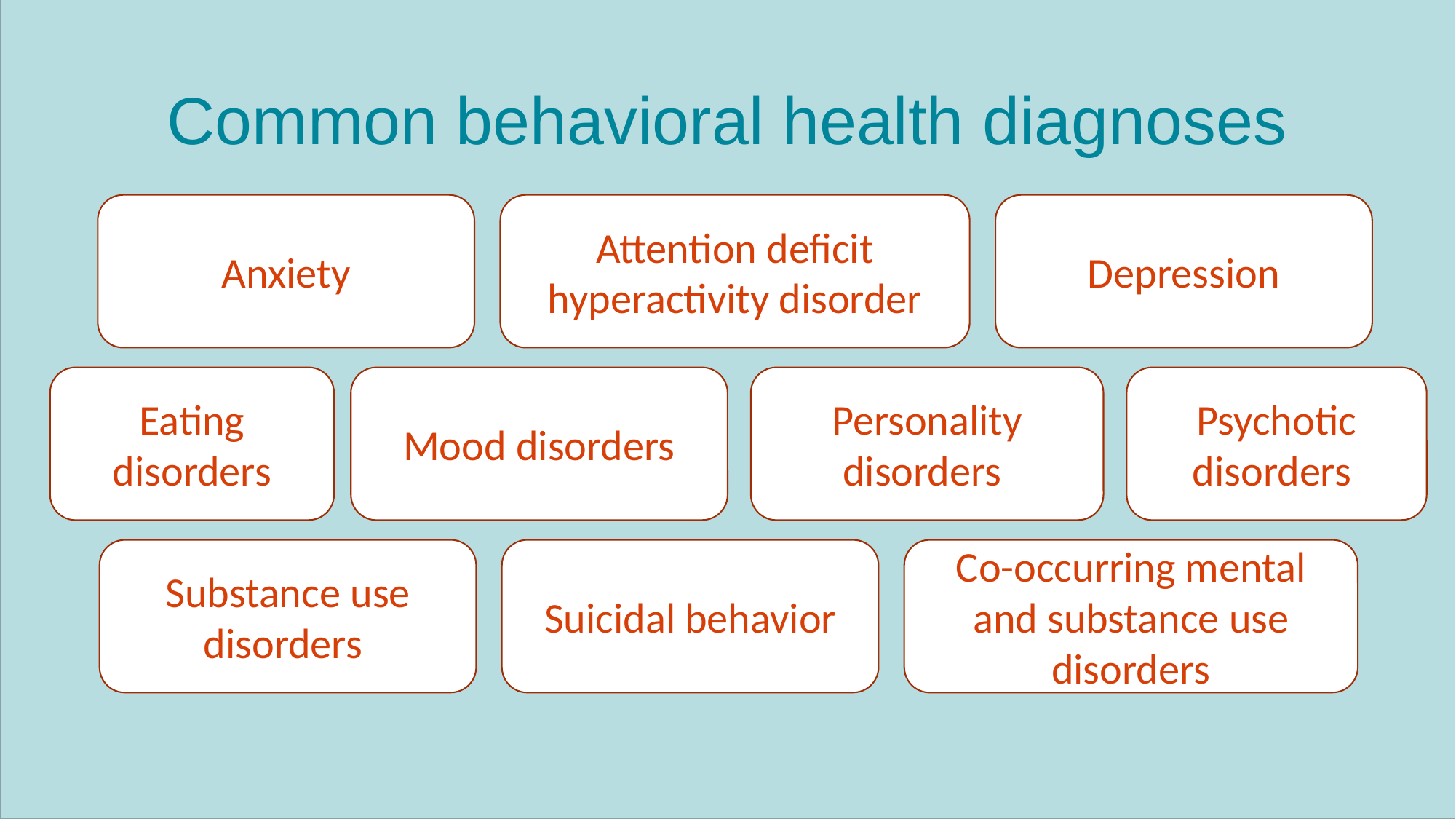

# Common behavioral health diagnoses
Anxiety
Attention deficit hyperactivity disorder
Depression
Eating disorders
Mood disorders
Personality disorders
Psychotic disorders
Substance use disorders
Suicidal behavior
Co-occurring mental and substance use disorders